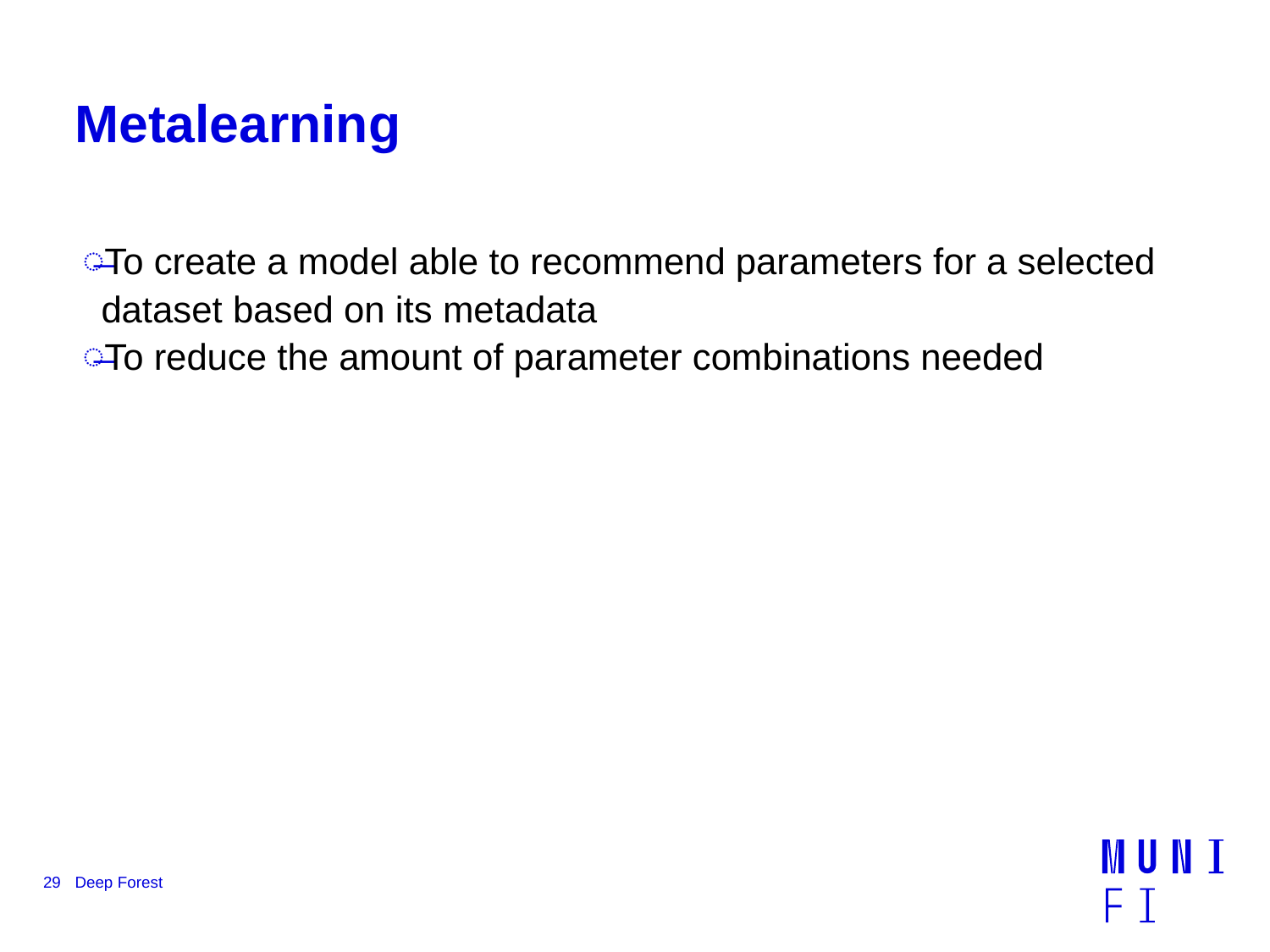

# Metalearning
To create a model able to recommend parameters for a selected dataset based on its metadata
To reduce the amount of parameter combinations needed
29
Deep Forest